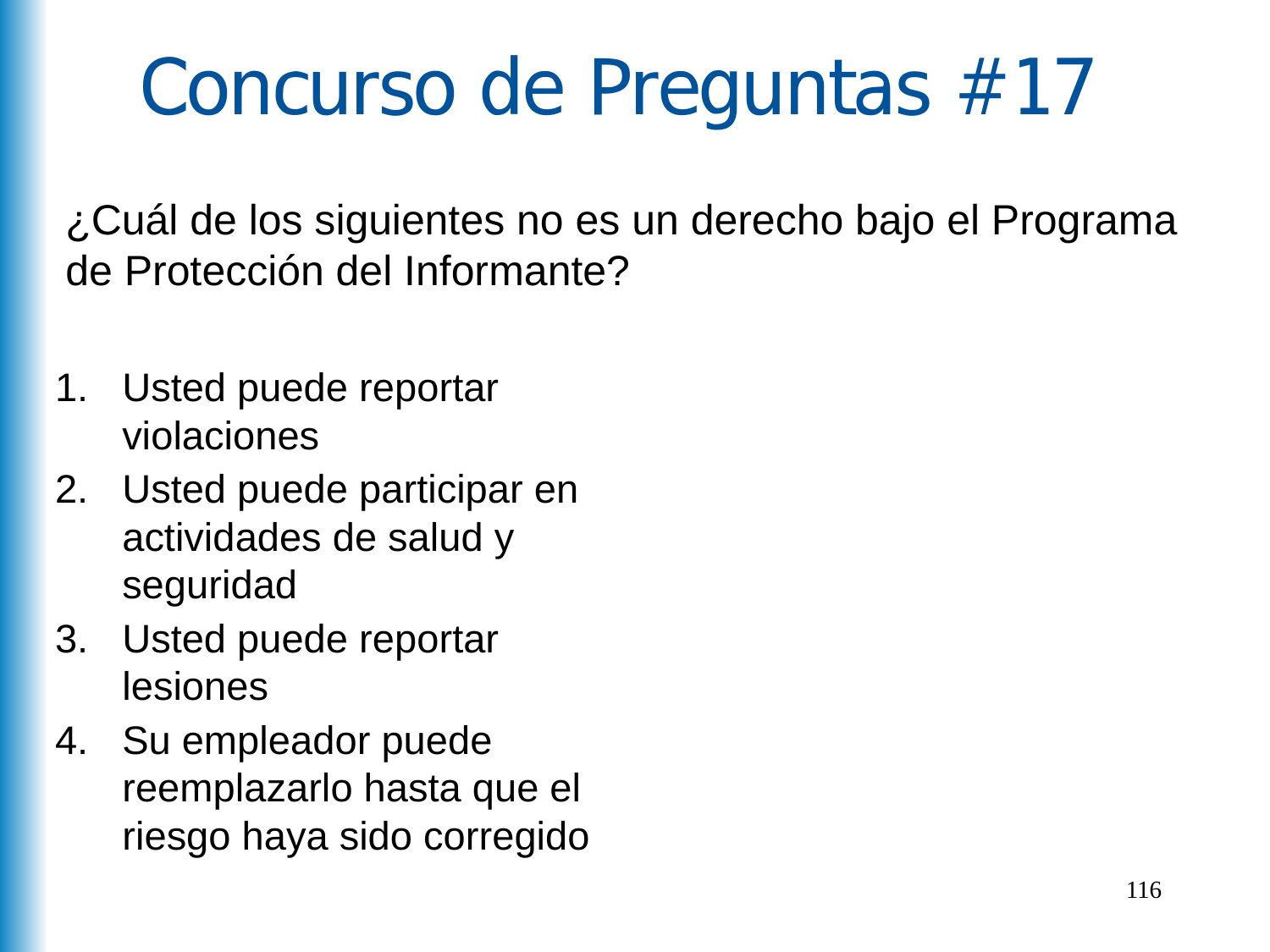

# Concurso de Preguntas #17
¿Cuál de los siguientes no es un derecho bajo el Programa de Protección del Informante?

Usted puede reportar violaciones
Usted puede participar en actividades de salud y seguridad
Usted puede reportar lesiones
Su empleador puede reemplazarlo hasta que el riesgo haya sido corregido

116